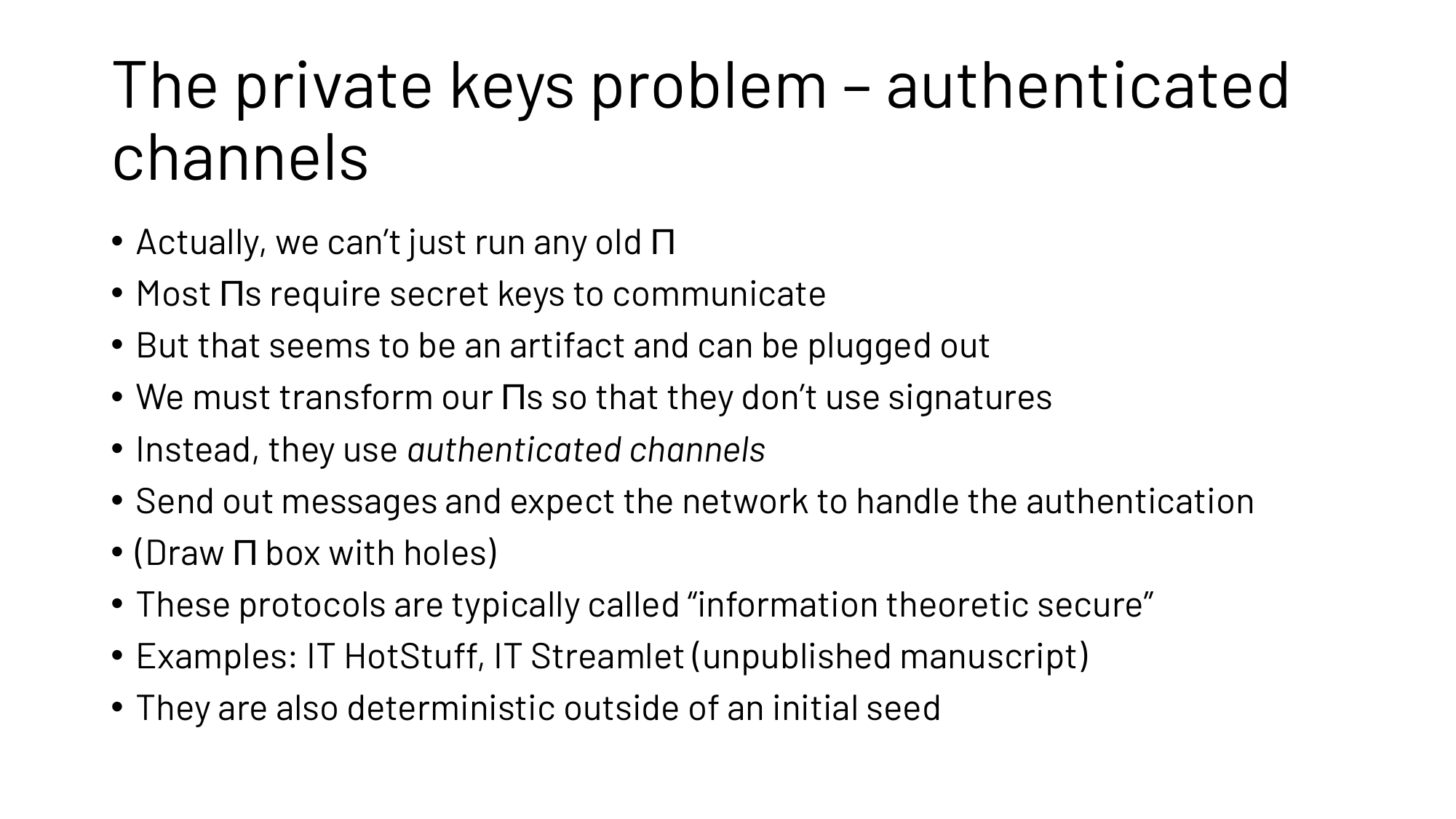

# The private keys problem – authenticated channels
Actually, we can’t just run any old Π
Most Πs require secret keys to communicate
But that seems to be an artifact and can be plugged out
We must transform our Πs so that they don’t use signatures
Instead, they use authenticated channels
Send out messages and expect the network to handle the authentication
(Draw Π box with holes)
These protocols are typically called “information theoretic secure”
Examples: IT HotStuff, IT Streamlet (unpublished manuscript)
They are also deterministic outside of an initial seed